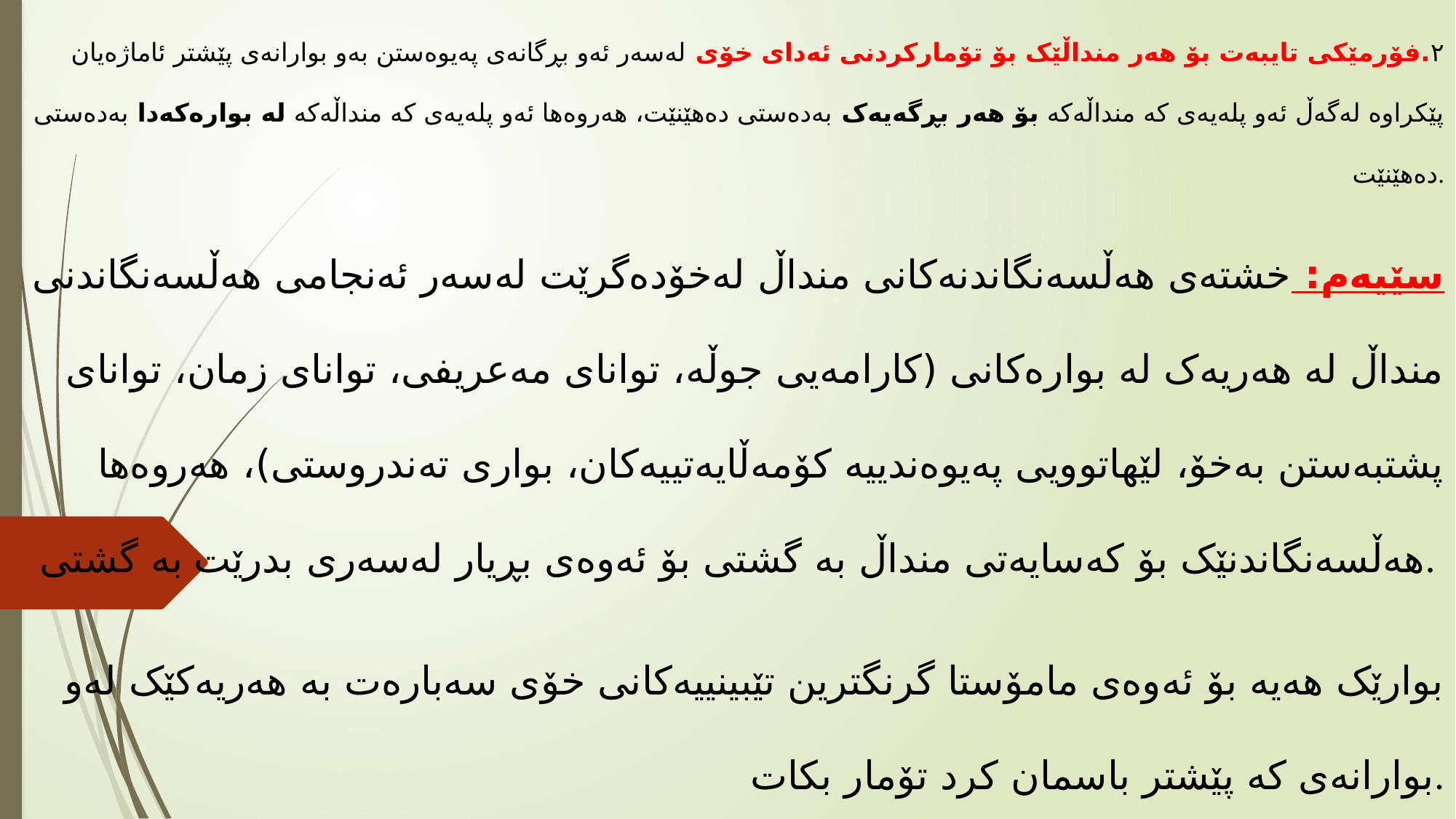

٢.فۆرمێکی تایبەت بۆ هەر منداڵێک بۆ تۆمارکردنی ئەدای خۆی لەسەر ئەو بڕگانەی پەیوەستن بەو بوارانەی پێشتر ئاماژەیان پێکراوە لەگەڵ ئەو پلەیەی کە منداڵەکە بۆ هەر بڕگەیەک بەدەستی دەهێنێت، هەروەها ئەو پلەیەی کە منداڵەکە لە بوارەکەدا بەدەستی دەهێنێت.
سێیەم: خشتەی هەڵسەنگاندنەکانی منداڵ لەخۆدەگرێت لەسەر ئەنجامی هەڵسەنگاندنی منداڵ لە هەریەک لە بوارەکانی (کارامەیی جوڵە، توانای مەعریفی، توانای زمان، توانای پشتبەستن بەخۆ، لێهاتوویی پەیوەندییە کۆمەڵایەتییەکان، بواری تەندروستی)، هەروەها هەڵسەنگاندنێک بۆ کەسایەتی منداڵ بە گشتی بۆ ئەوەی بڕیار لەسەری بدرێت بە گشتی.
بوارێک هەیە بۆ ئەوەی مامۆستا گرنگترین تێبینییەکانی خۆی سەبارەت بە هەریەکێک لەو بوارانەی کە پێشتر باسمان کرد تۆمار بکات.